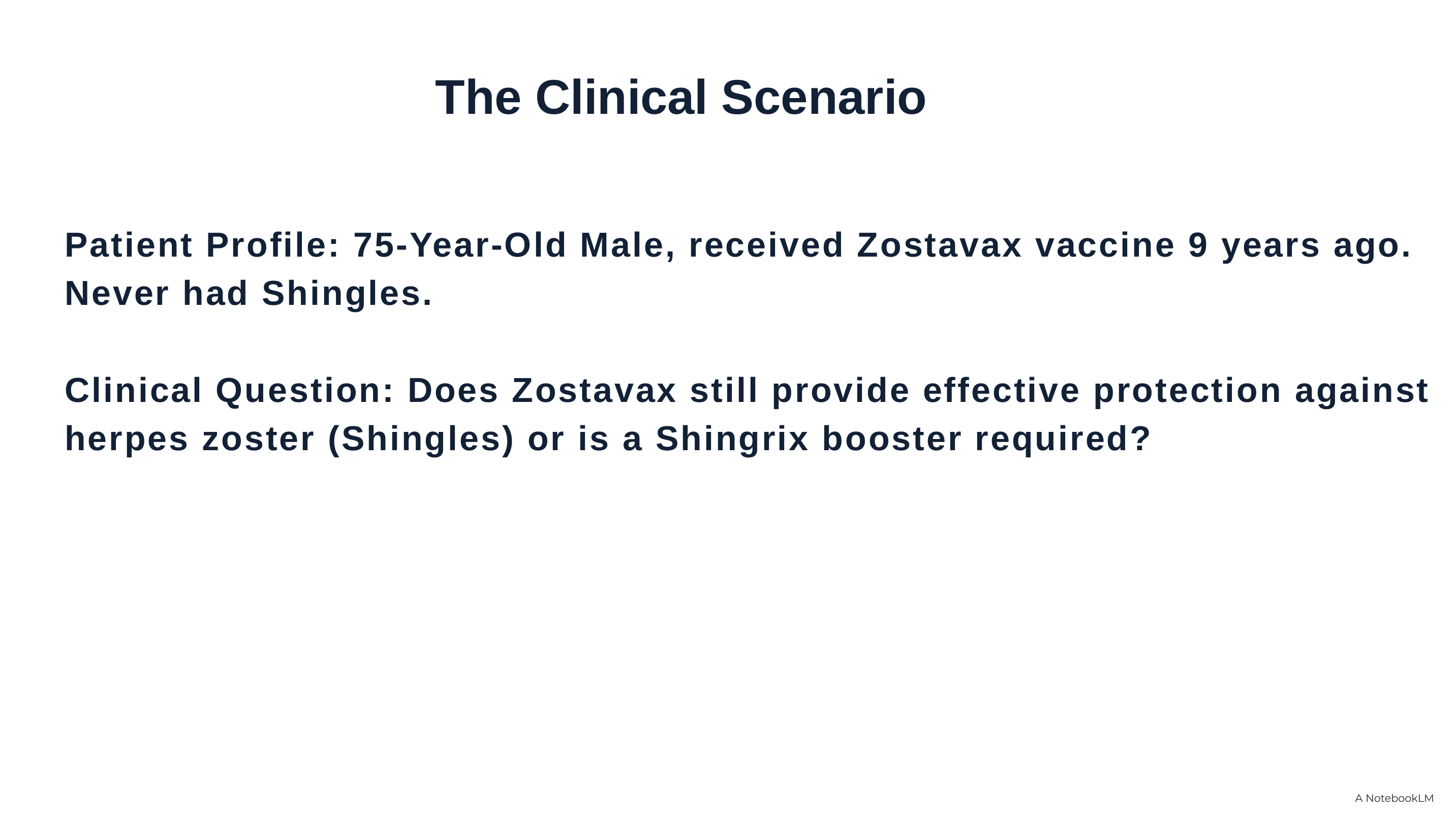

The Clinical Scenario
Patient Profile: 75-Year-Old Male, received Zostavax vaccine 9 years ago. Never had Shingles.

Clinical Question: Does Zostavax still provide effective protection against herpes zoster (Shingles) or is a Shingrix booster required?

A NotebookLM